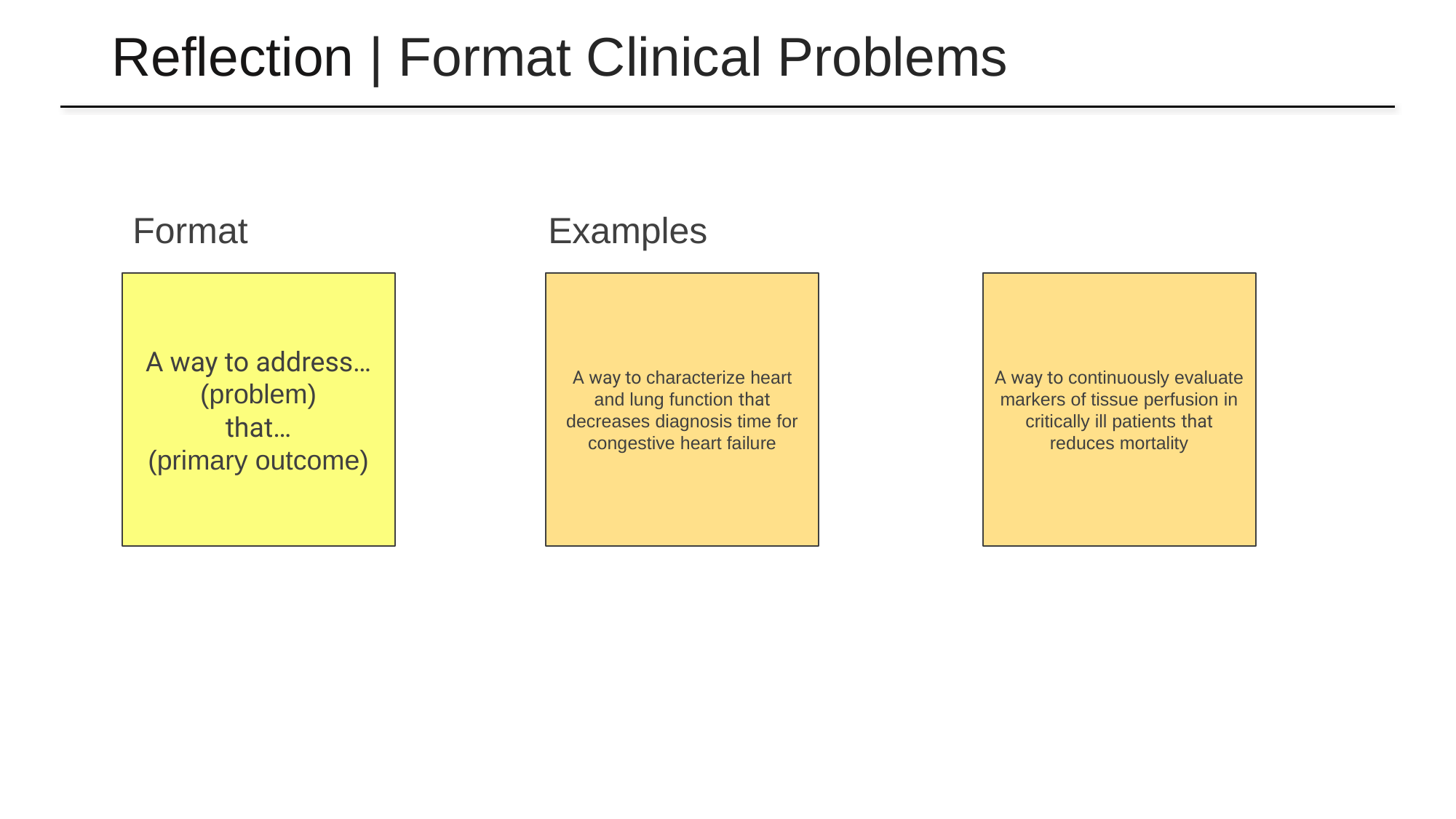

# Reflection | Format Clinical Problems
Format
Examples
A way to address…
(problem)
that…
(primary outcome)
A way to characterize heart and lung function that decreases diagnosis time for congestive heart failure
A way to continuously evaluate markers of tissue perfusion in critically ill patients that reduces mortality